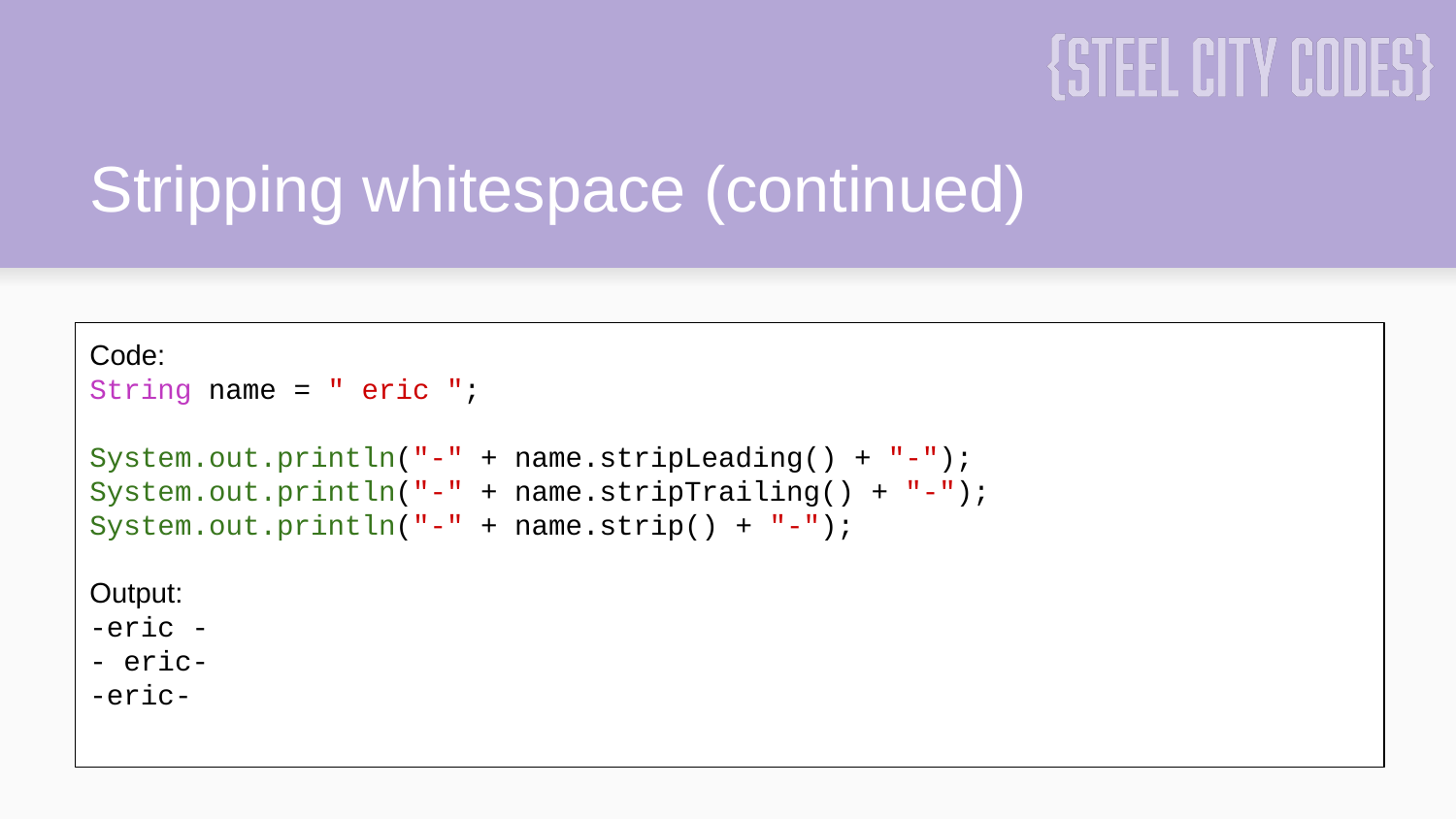

# Stripping whitespace (continued)
Code:
String name = " eric ";

System.out.println("-" + name.stripLeading() + "-");
System.out.println("-" + name.stripTrailing() + "-");
System.out.println("-" + name.strip() + "-");

Output:
-eric -
- eric-
-eric-